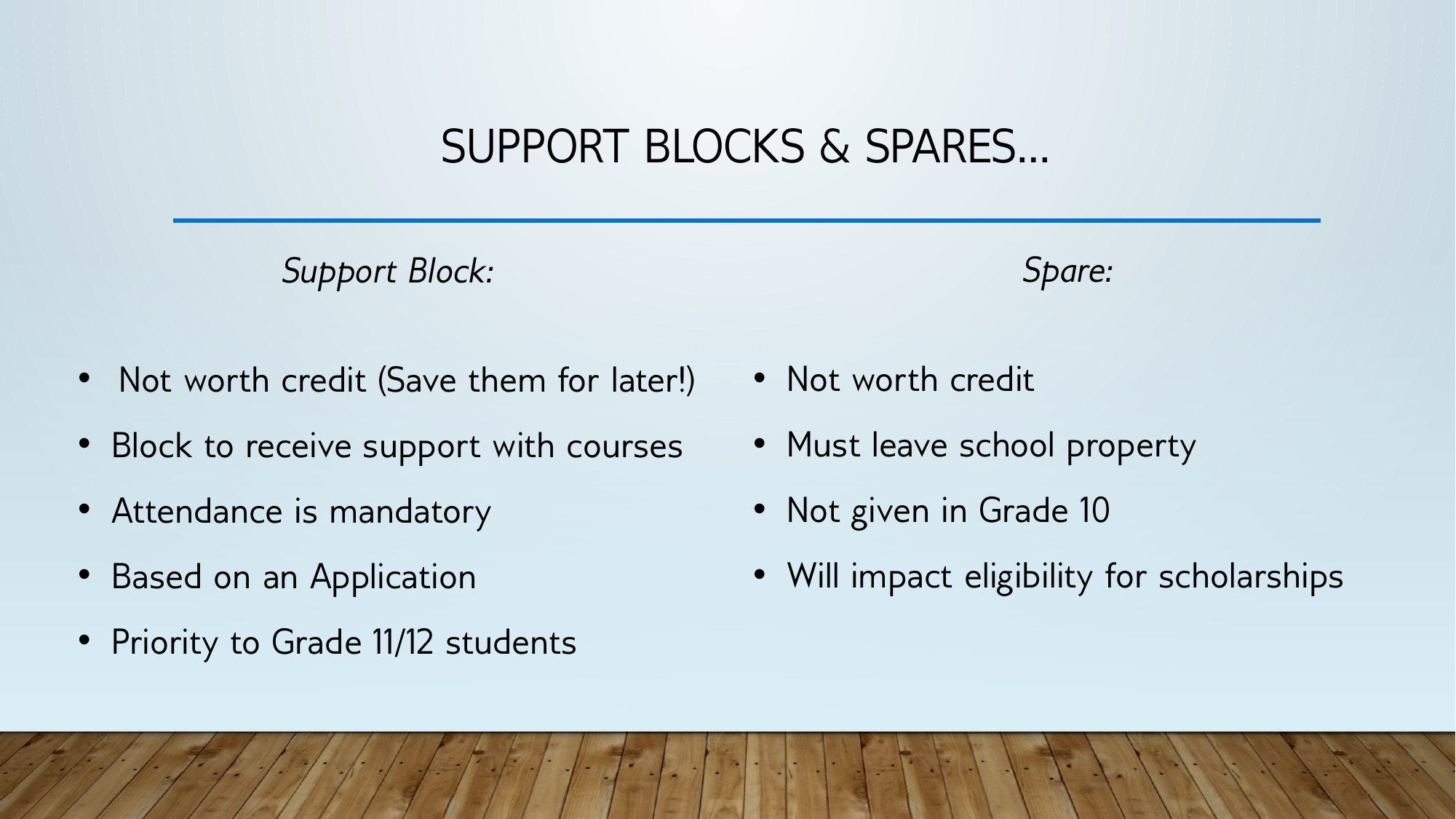

# Support blocks & Spares…
Spare:
Not worth credit
Must leave school property
Not given in Grade 10
Will impact eligibility for scholarships

Support Block:

Not worth credit (Save them for later!)
Block to receive support with courses
Attendance is mandatory
Based on an Application
Priority to Grade 11/12 students